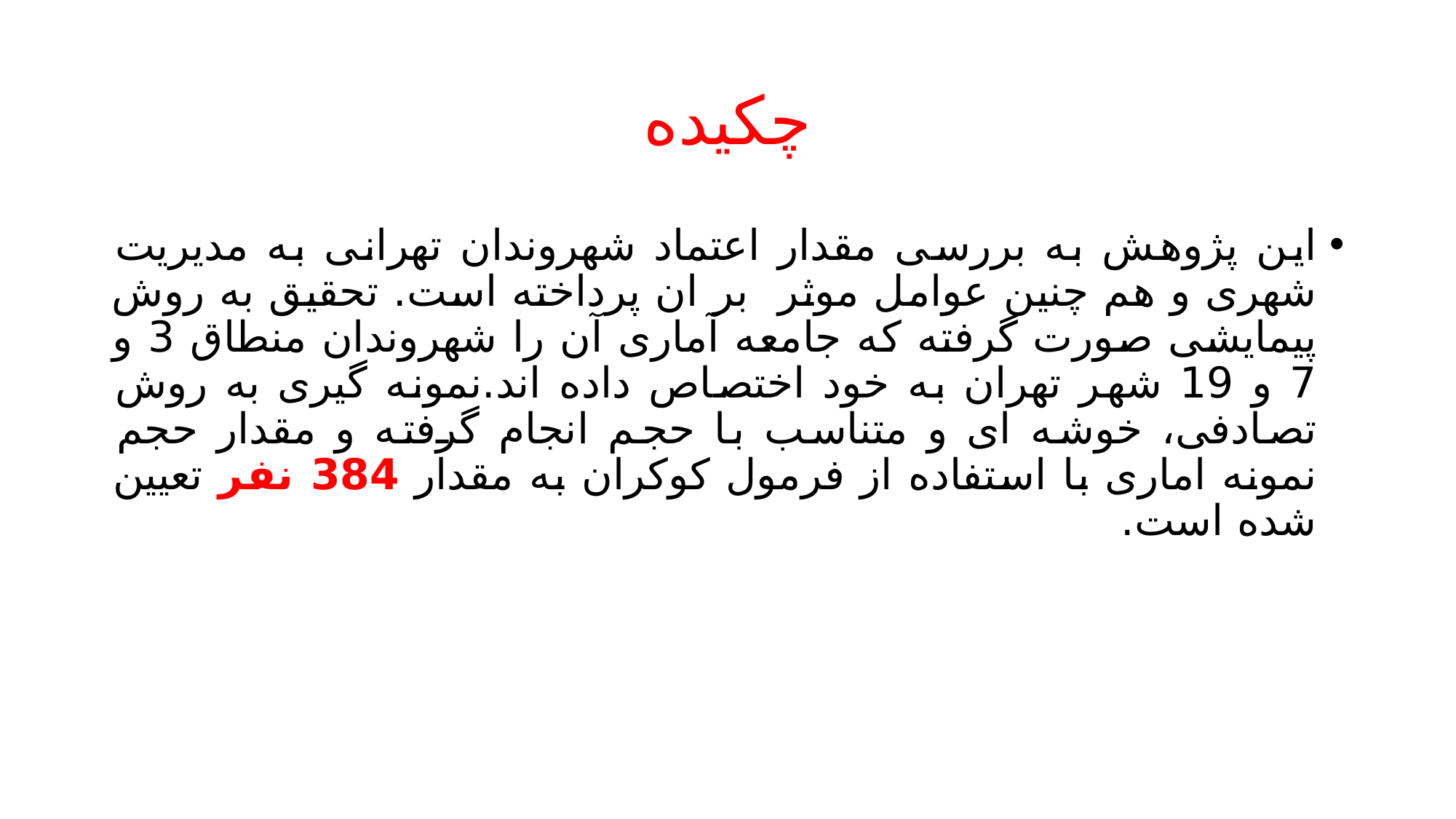

# چکیده
این پژوهش به بررسی مقدار اعتماد شهروندان تهرانی به مدیریت شهری و هم چنین عوامل موثر  بر ان پرداخته است. تحقیق به روش پیمایشی صورت گرفته که جامعه آماری آن را شهروندان منطاق 3 و 7 و 19 شهر تهران به خود اختصاص داده اند.نمونه گیری به روش تصادفی، خوشه ای و متناسب با حجم انجام گرفته و مقدار حجم نمونه اماری با استفاده از فرمول کوکران به مقدار 384 نفر تعیین شده است.